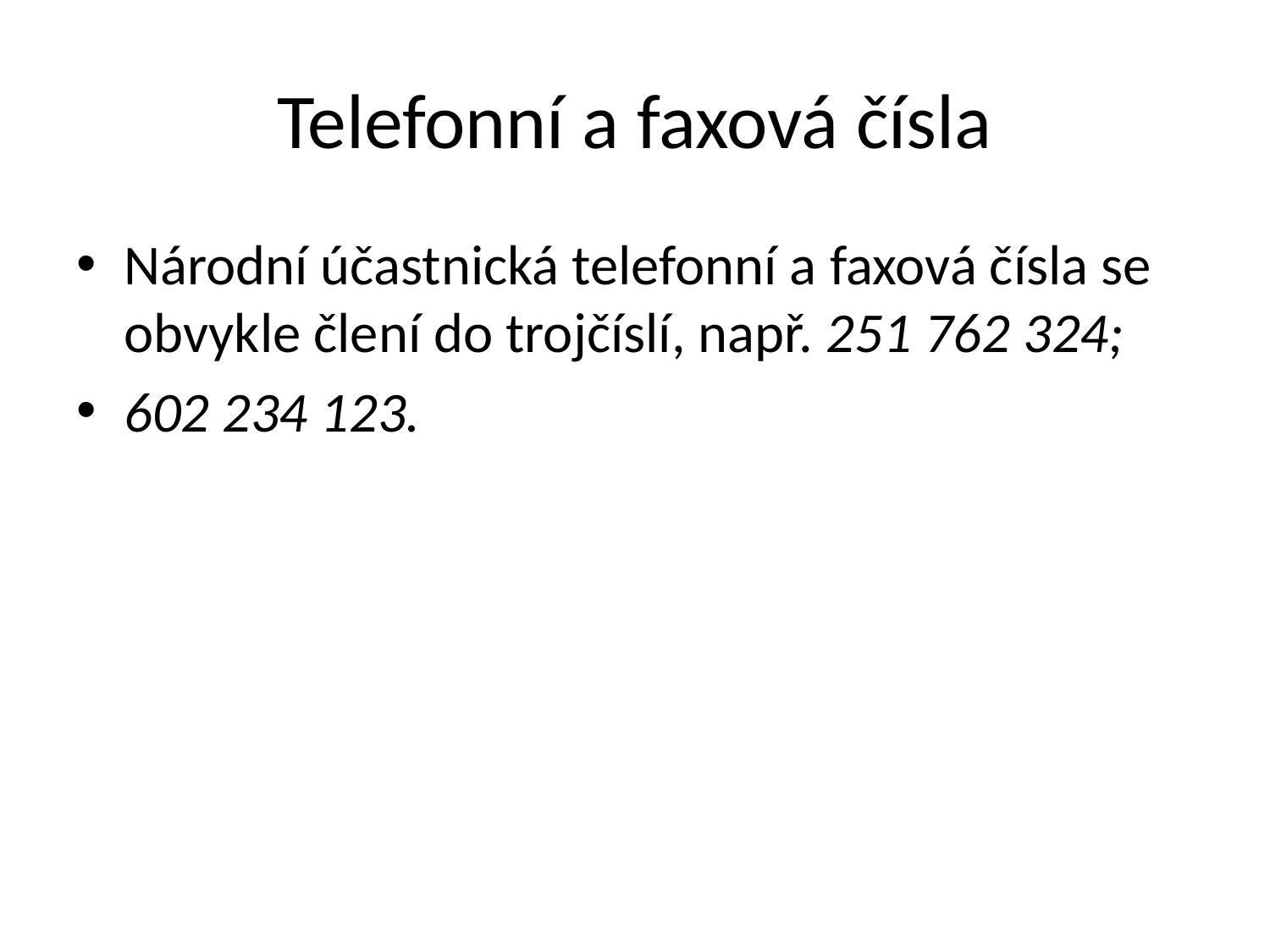

# Telefonní a faxová čísla
Národní účastnická telefonní a faxová čísla se obvykle člení do trojčíslí, např. 251 762 324;
602 234 123.